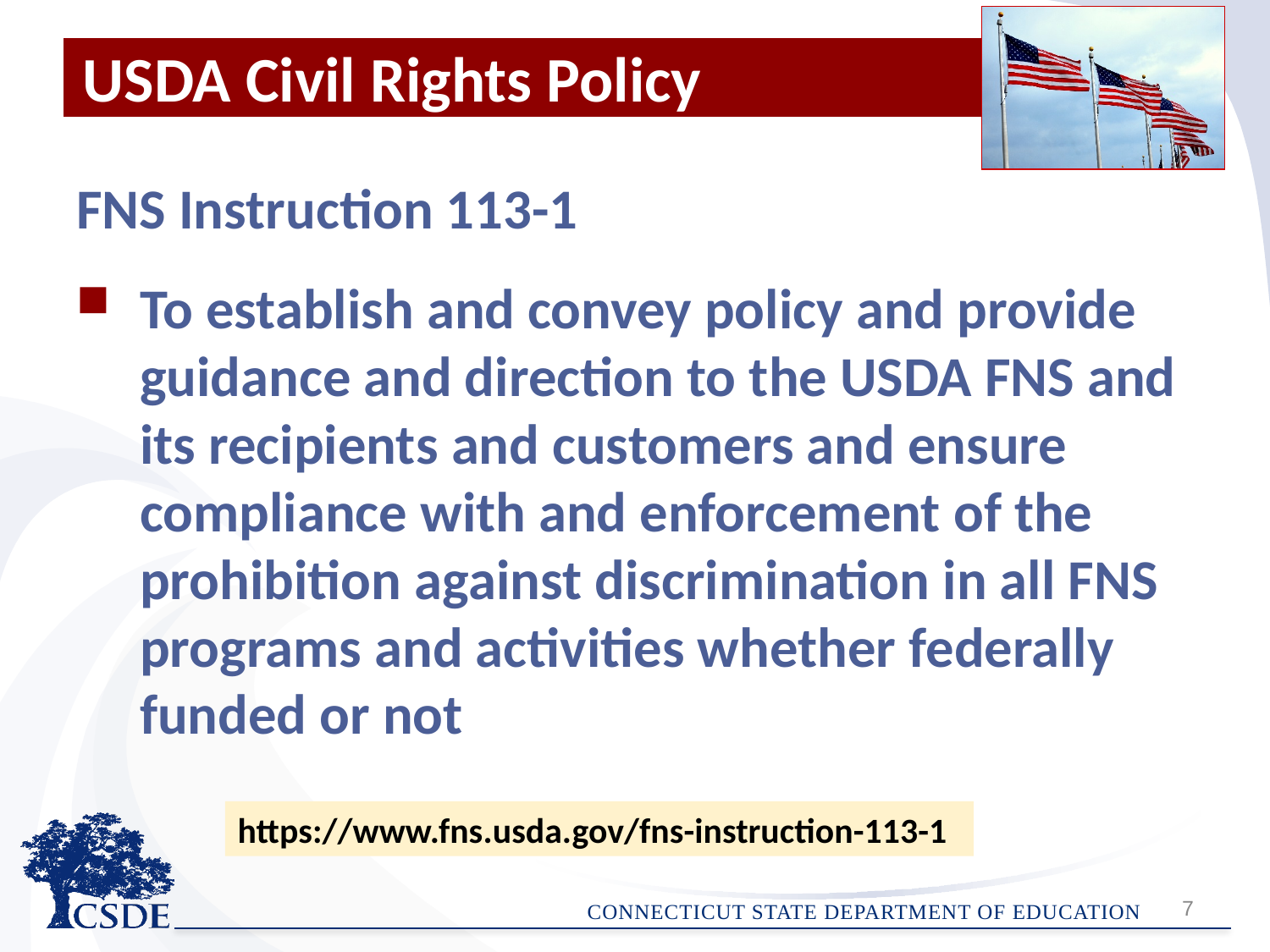

# USDA Civil Rights Policy
FNS Instruction 113-1
To establish and convey policy and provide guidance and direction to the USDA FNS and its recipients and customers and ensure compliance with and enforcement of the prohibition against discrimination in all FNS programs and activities whether federally funded or not
https://www.fns.usda.gov/fns-instruction-113-1
7